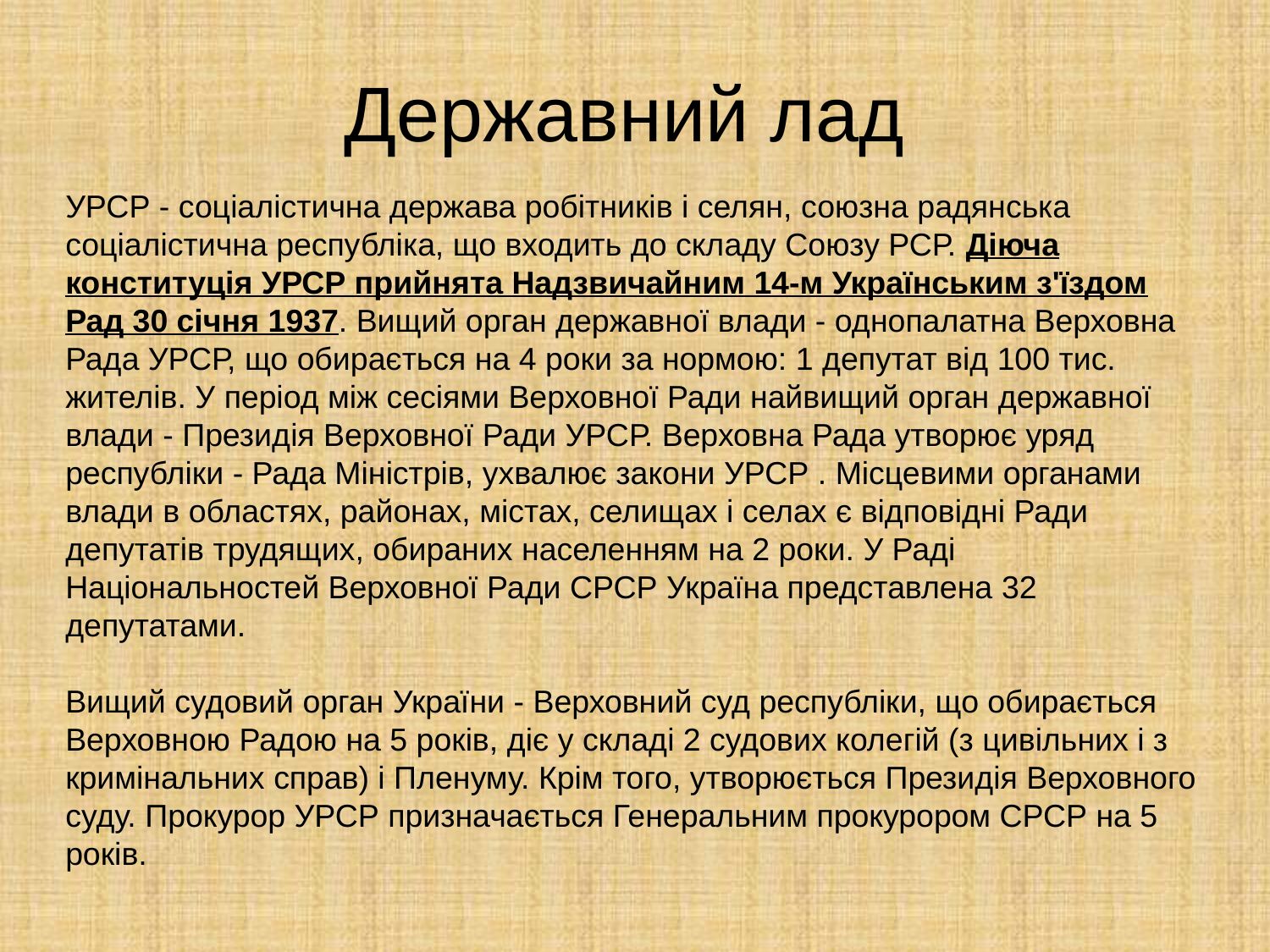

# Державний лад
УРСР - соціалістична держава робітників і селян, союзна радянська соціалістична республіка, що входить до складу Союзу РСР. Діюча конституція УРСР прийнята Надзвичайним 14-м Українським з'їздом Рад 30 січня 1937. Вищий орган державної влади - однопалатна Верховна Рада УРСР, що обирається на 4 роки за нормою: 1 депутат від 100 тис. жителів. У період між сесіями Верховної Ради найвищий орган державної влади - Президія Верховної Ради УРСР. Верховна Рада утворює уряд республіки - Рада Міністрів, ухвалює закони УРСР . Місцевими органами влади в областях, районах, містах, селищах і селах є відповідні Ради депутатів трудящих, обираних населенням на 2 роки. У Раді Національностей Верховної Ради СРСР Україна представлена ​​32 депутатами.

Вищий судовий орган України - Верховний суд республіки, що обирається  Верховною Радою на 5 років, діє у складі 2 судових колегій (з цивільних і з кримінальних справ) і Пленуму. Крім того, утворюється Президія Верховного суду. Прокурор УРСР призначається Генеральним прокурором СРСР на 5 років.